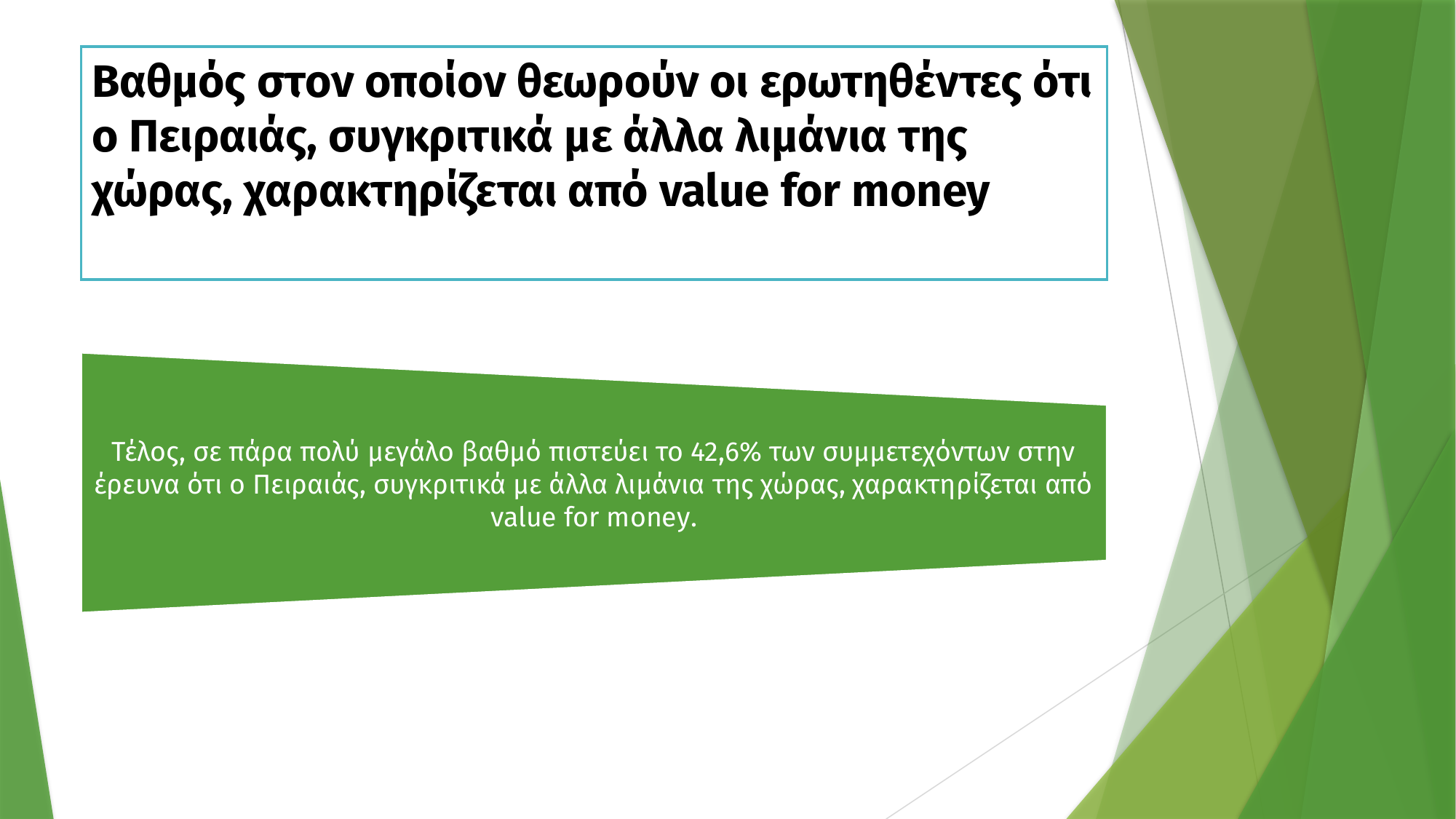

# Βαθμός στον οποίον θεωρούν οι ερωτηθέντες ότι ο Πειραιάς, συγκριτικά με άλλα λιμάνια της χώρας, χαρακτηρίζεται από value for money
Τέλος, σε πάρα πολύ μεγάλο βαθμό πιστεύει το 42,6% των συμμετεχόντων στην έρευνα ότι ο Πειραιάς, συγκριτικά με άλλα λιμάνια της χώρας, χαρακτηρίζεται από value for money.